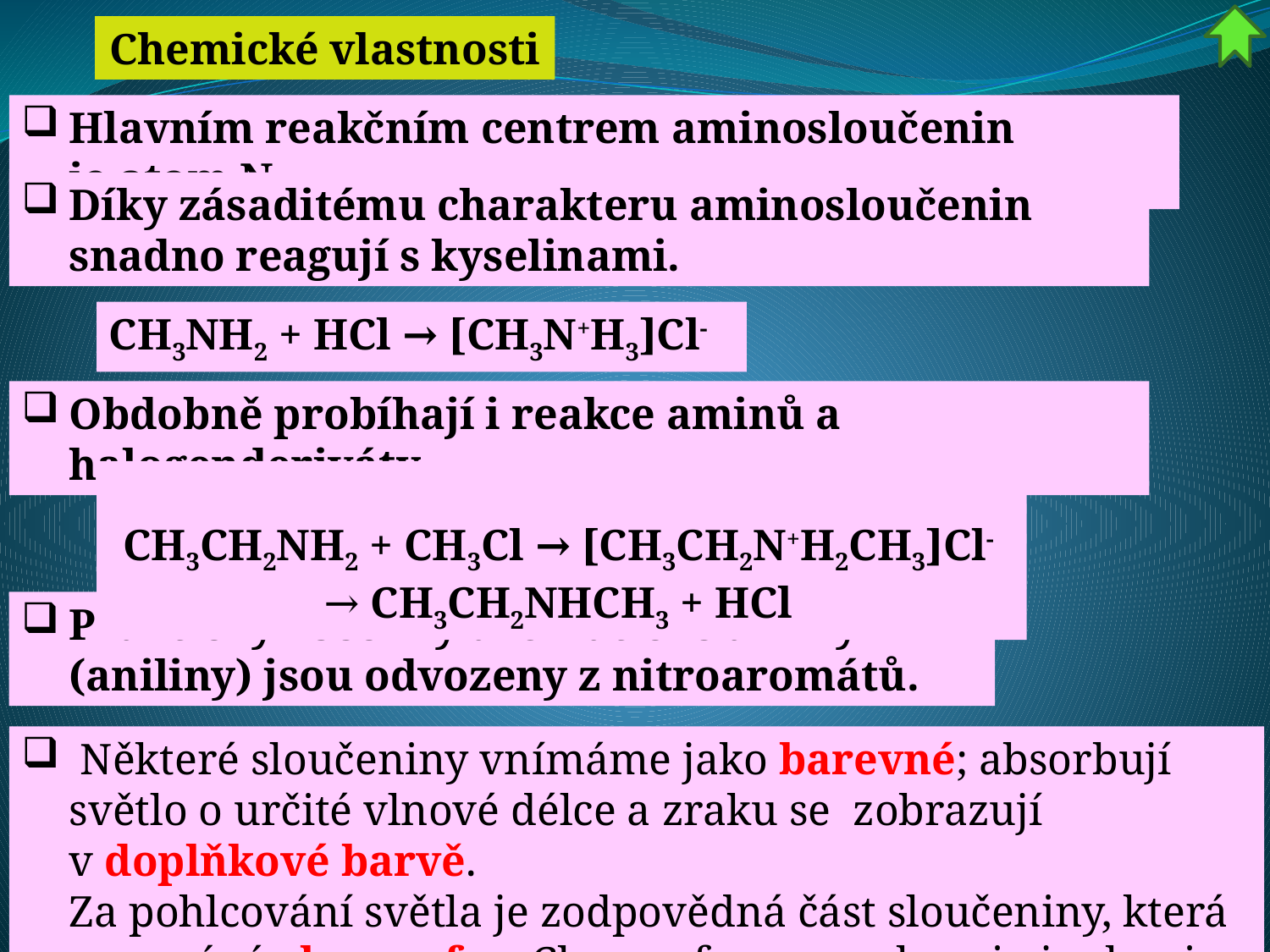

Chemické vlastnosti
Hlavním reakčním centrem aminosloučenin je atom N.
Díky zásaditému charakteru aminosloučenin snadno reagují s kyselinami.
CH3NH2 + HCl → [CH3N+H3]Cl-
Obdobně probíhají i reakce aminů a halogenderiváty.
 CH3CH2NH2 + CH3Cl → [CH3CH2N+H2CH3]Cl- → CH3CH2NHCH3 + HCl
Prakticky všechny aromatické aminy (aniliny) jsou odvozeny z nitroaromátů.
 Některé sloučeniny vnímáme jako barevné; absorbují světlo o určité vlnové délce a zraku se  zobrazují v doplňkové barvě.
Za pohlcování světla je zodpovědná část sloučeniny, která se nazývá chromofor. Chromoforem azobarviv je skupina –N=N–.